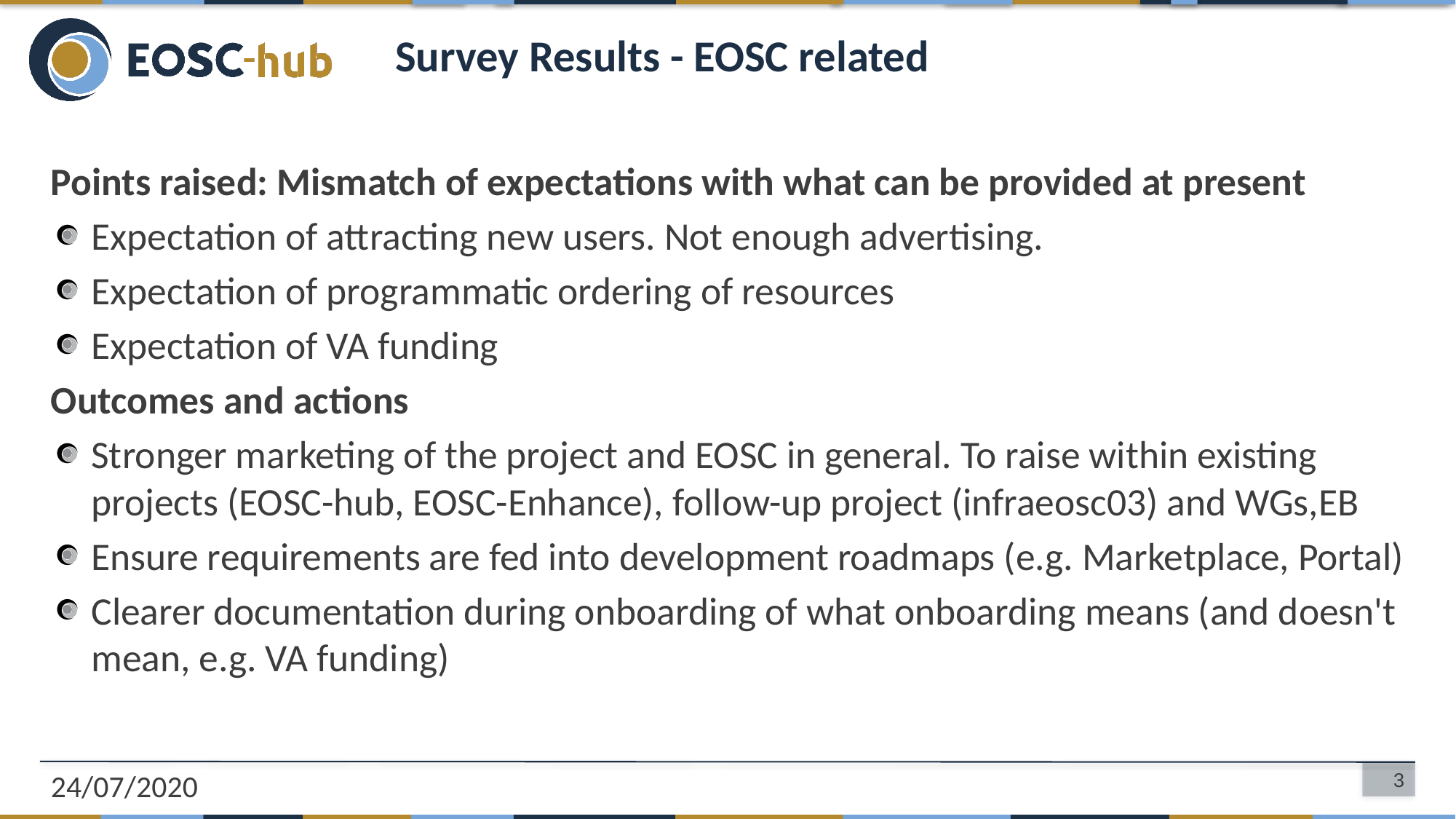

# Survey Results - EOSC related
Points raised: Mismatch of expectations with what can be provided at present
Expectation of attracting new users. Not enough advertising.
Expectation of programmatic ordering of resources
Expectation of VA funding
Outcomes and actions
Stronger marketing of the project and EOSC in general. To raise within existing projects (EOSC-hub, EOSC-Enhance), follow-up project (infraeosc03) and WGs,EB
Ensure requirements are fed into development roadmaps (e.g. Marketplace, Portal)
Clearer documentation during onboarding of what onboarding means (and doesn't mean, e.g. VA funding)

24/07/2020
3